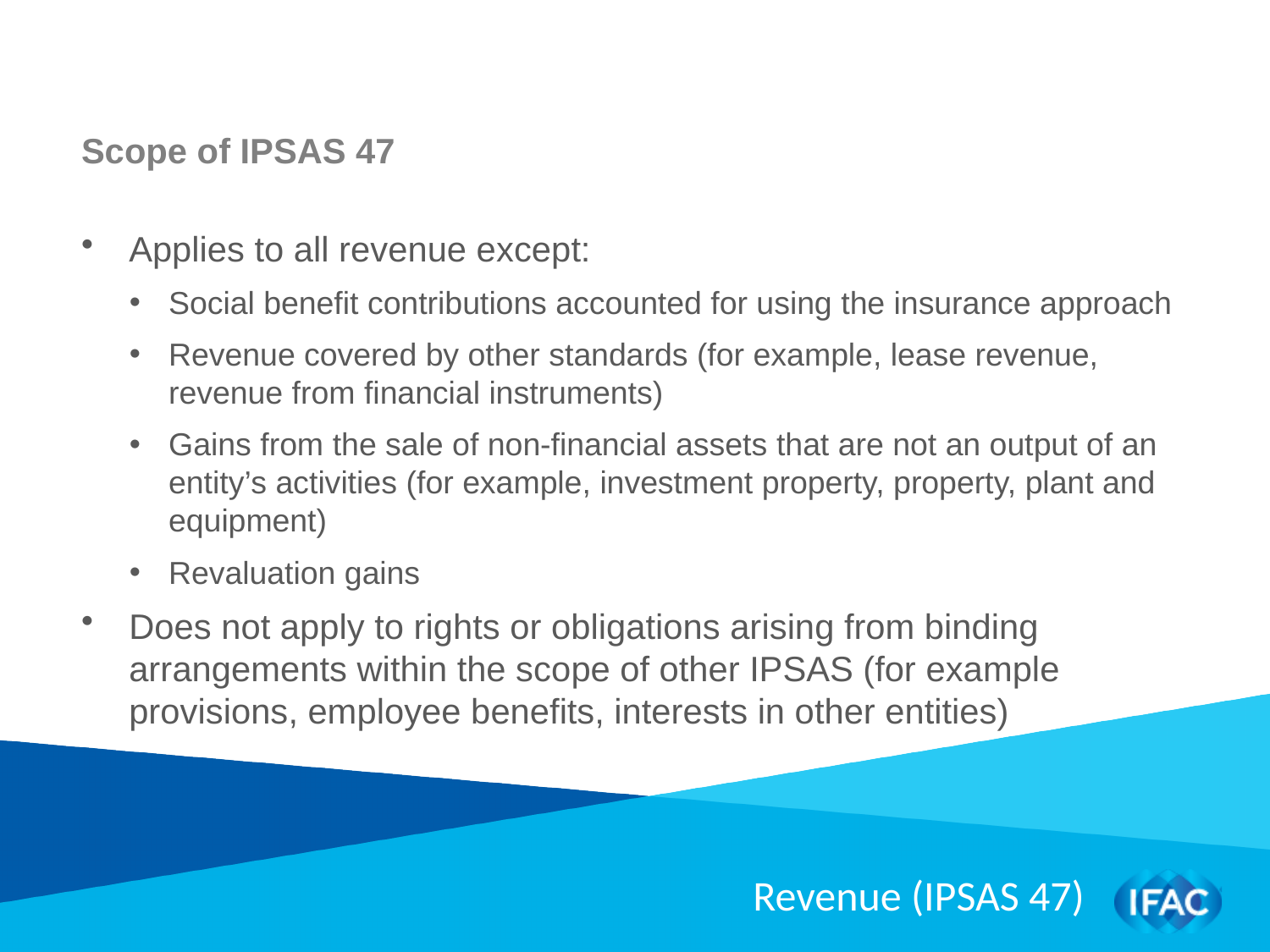

Scope of IPSAS 47

Applies to all revenue except:
Social benefit contributions accounted for using the insurance approach
Revenue covered by other standards (for example, lease revenue, revenue from financial instruments)
Gains from the sale of non-financial assets that are not an output of an entity’s activities (for example, investment property, property, plant and equipment)
Revaluation gains
Does not apply to rights or obligations arising from binding arrangements within the scope of other IPSAS (for example provisions, employee benefits, interests in other entities)

Revenue (IPSAS 47)